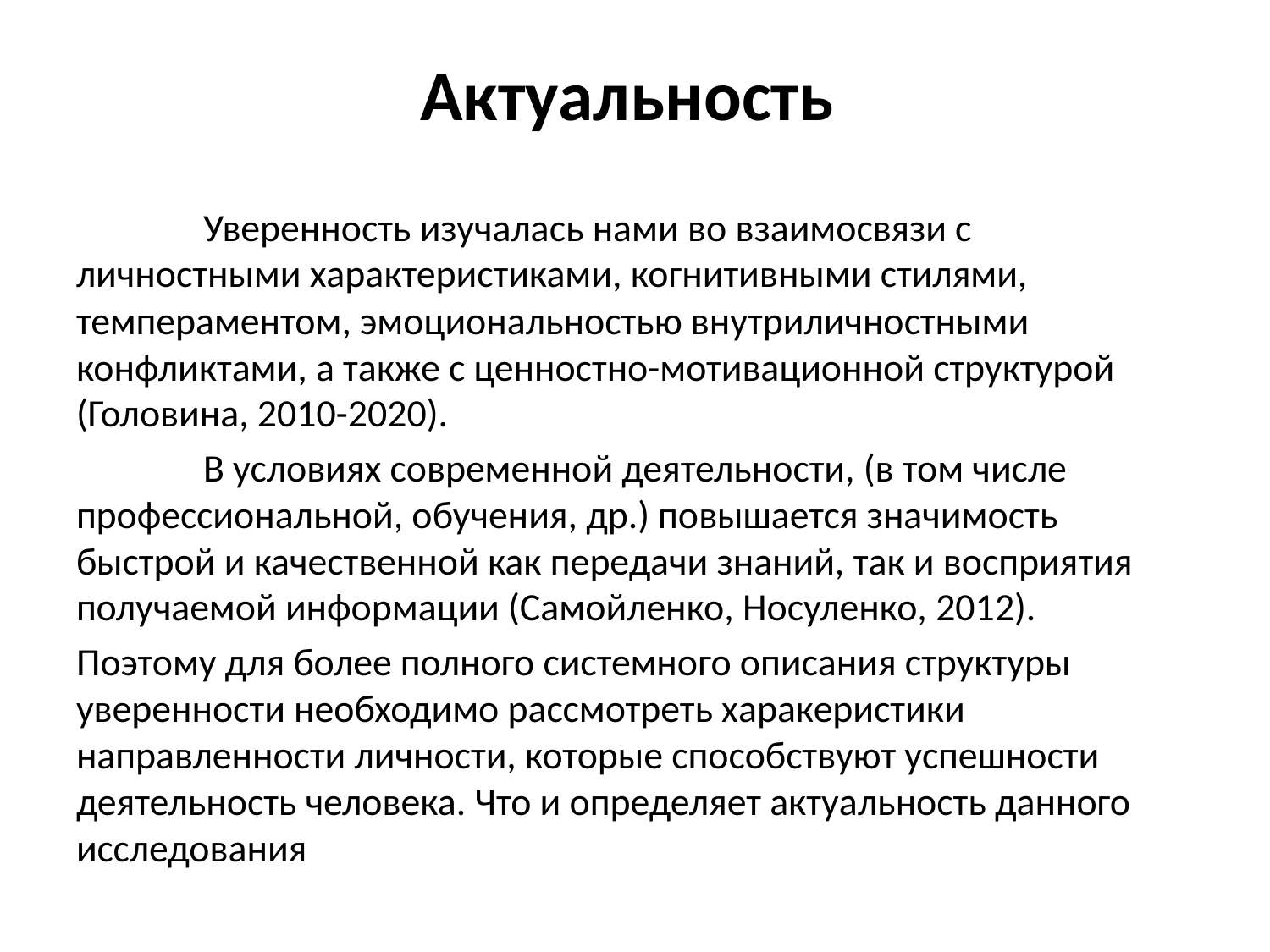

# Актуальность
	Уверенность изучалась нами во взаимосвязи с личностными характеристиками, когнитивными стилями, темпераментом, эмоциональностью внутриличностными конфликтами, а также с ценностно-мотивационной структурой (Головина, 2010-2020).
	В условиях современной деятельности, (в том числе профессиональной, обучения, др.) повышается значимость быстрой и качественной как передачи знаний, так и восприятия получаемой информации (Самойленко, Носуленко, 2012).
Поэтому для более полного системного описания структуры уверенности необходимо рассмотреть харакеристики направленности личности, которые способствуют успешности деятельность человека. Что и определяет актуальность данного исследования